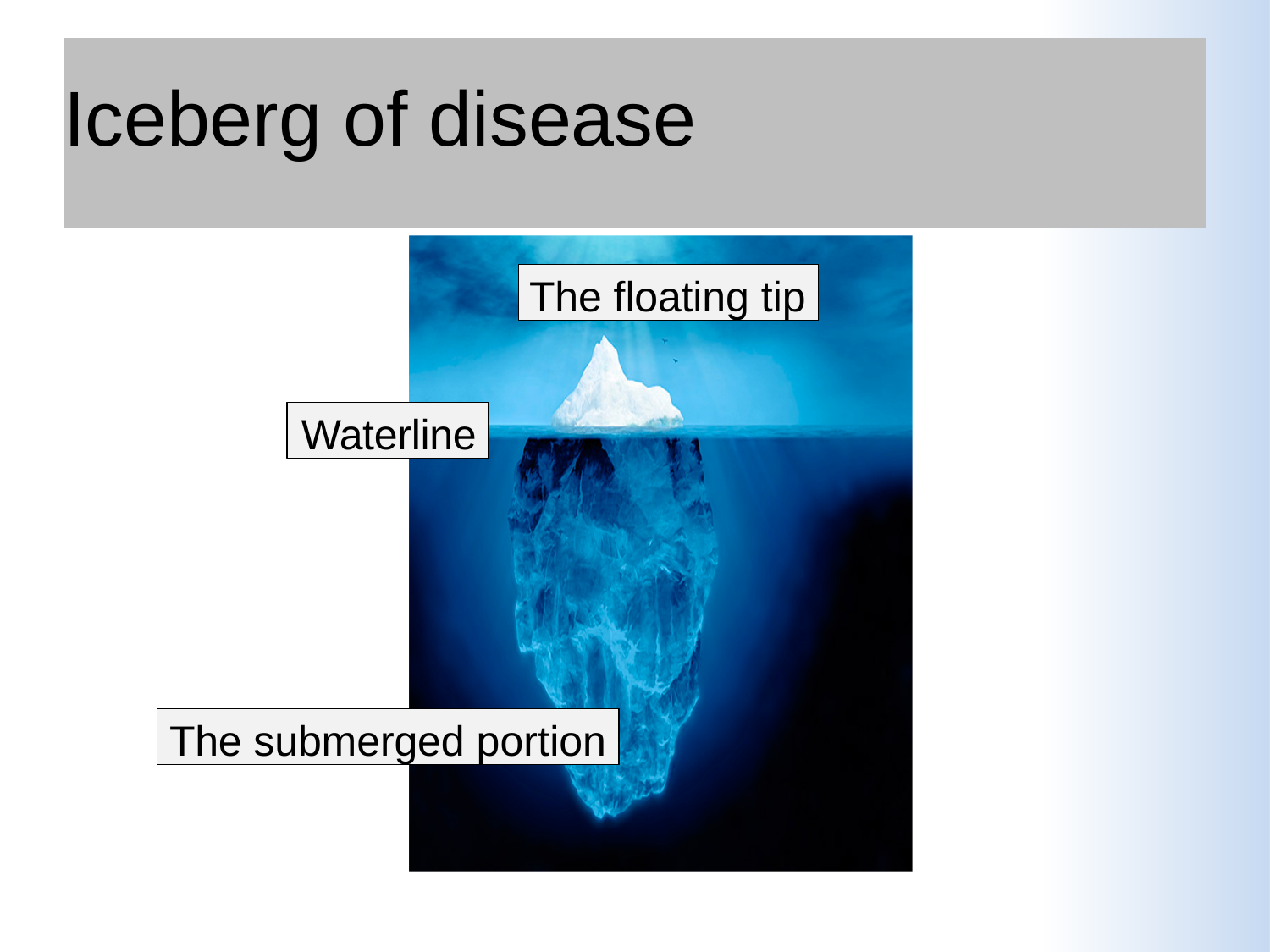

# Iceberg of disease

The floating tip
Waterline
The submerged portion